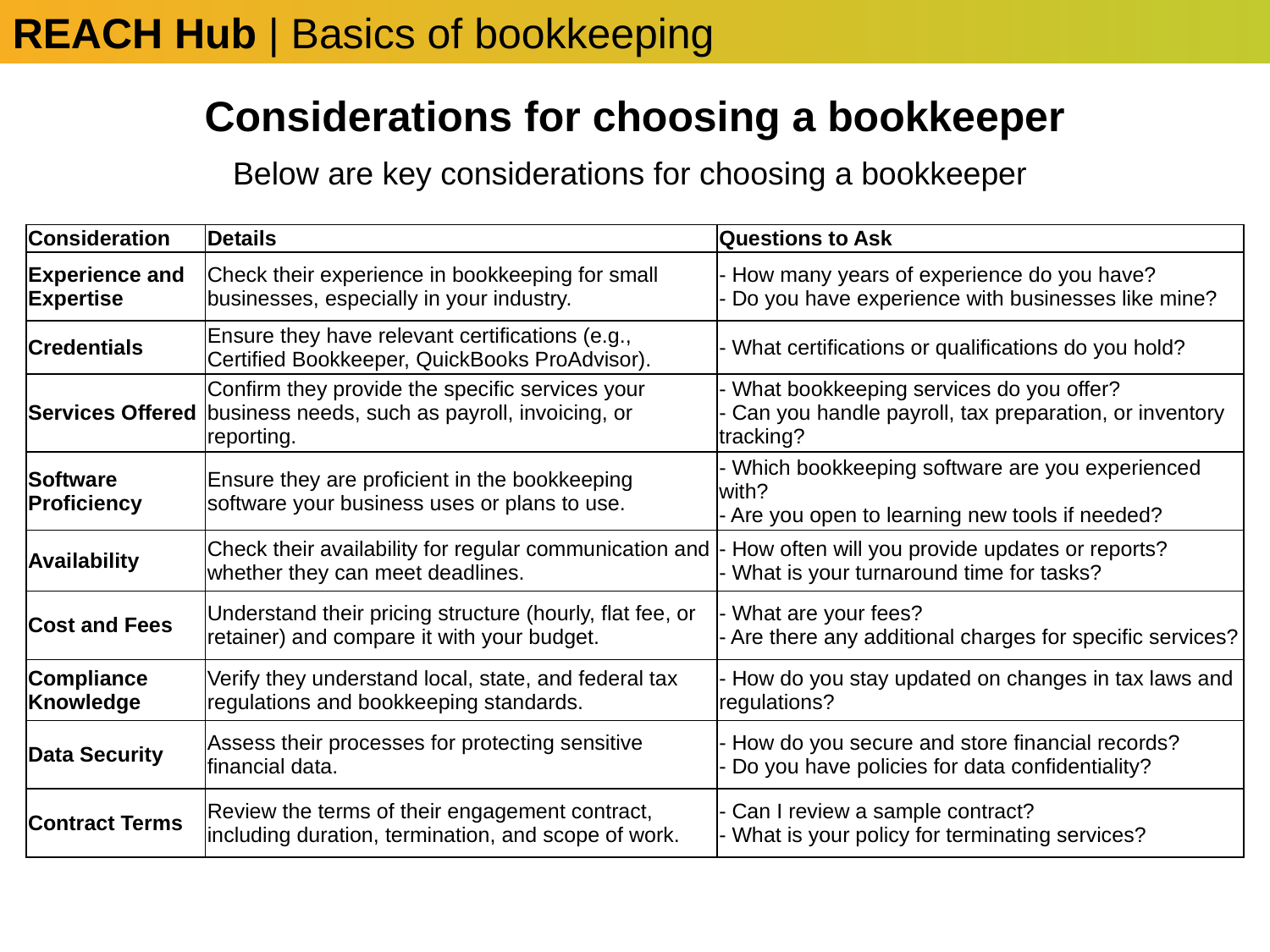

REACH Hub | Basics of bookkeeping
Considerations for choosing a bookkeeper
Below are key considerations for choosing a bookkeeper
| Consideration | Details | Questions to Ask |
| --- | --- | --- |
| Experience and Expertise | Check their experience in bookkeeping for small businesses, especially in your industry. | - How many years of experience do you have? - Do you have experience with businesses like mine? |
| Credentials | Ensure they have relevant certifications (e.g., Certified Bookkeeper, QuickBooks ProAdvisor). | - What certifications or qualifications do you hold? |
| Services Offered | Confirm they provide the specific services your business needs, such as payroll, invoicing, or reporting. | - What bookkeeping services do you offer? - Can you handle payroll, tax preparation, or inventory tracking? |
| Software Proficiency | Ensure they are proficient in the bookkeeping software your business uses or plans to use. | - Which bookkeeping software are you experienced with? - Are you open to learning new tools if needed? |
| Availability | Check their availability for regular communication and whether they can meet deadlines. | - How often will you provide updates or reports? - What is your turnaround time for tasks? |
| Cost and Fees | Understand their pricing structure (hourly, flat fee, or retainer) and compare it with your budget. | - What are your fees? - Are there any additional charges for specific services? |
| Compliance Knowledge | Verify they understand local, state, and federal tax regulations and bookkeeping standards. | - How do you stay updated on changes in tax laws and regulations? |
| Data Security | Assess their processes for protecting sensitive financial data. | - How do you secure and store financial records? - Do you have policies for data confidentiality? |
| Contract Terms | Review the terms of their engagement contract, including duration, termination, and scope of work. | - Can I review a sample contract? - What is your policy for terminating services? |